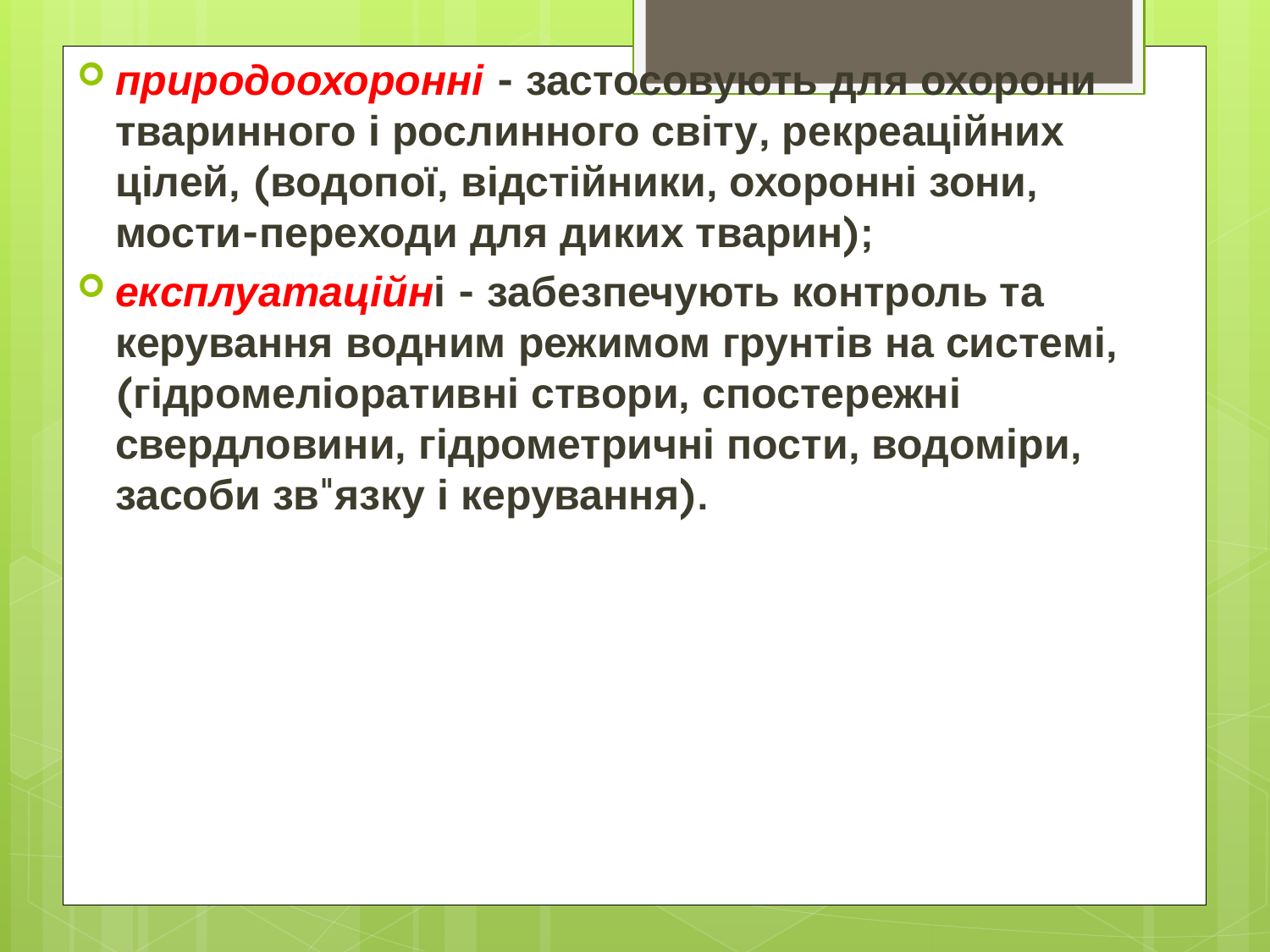

природоохоронні - застосовують для охорони тваринного і рослинного світу, рекреаційних цілей, (водопої, відстійники, охоронні зони, мости-переходи для диких тварин);
експлуатаційні - забезпечують контроль та керування водним режимом грунтів на системі, (гідромеліоративні створи, спостережні свердловини, гідрометричні пости, водоміри, засоби зв"язку і керування).